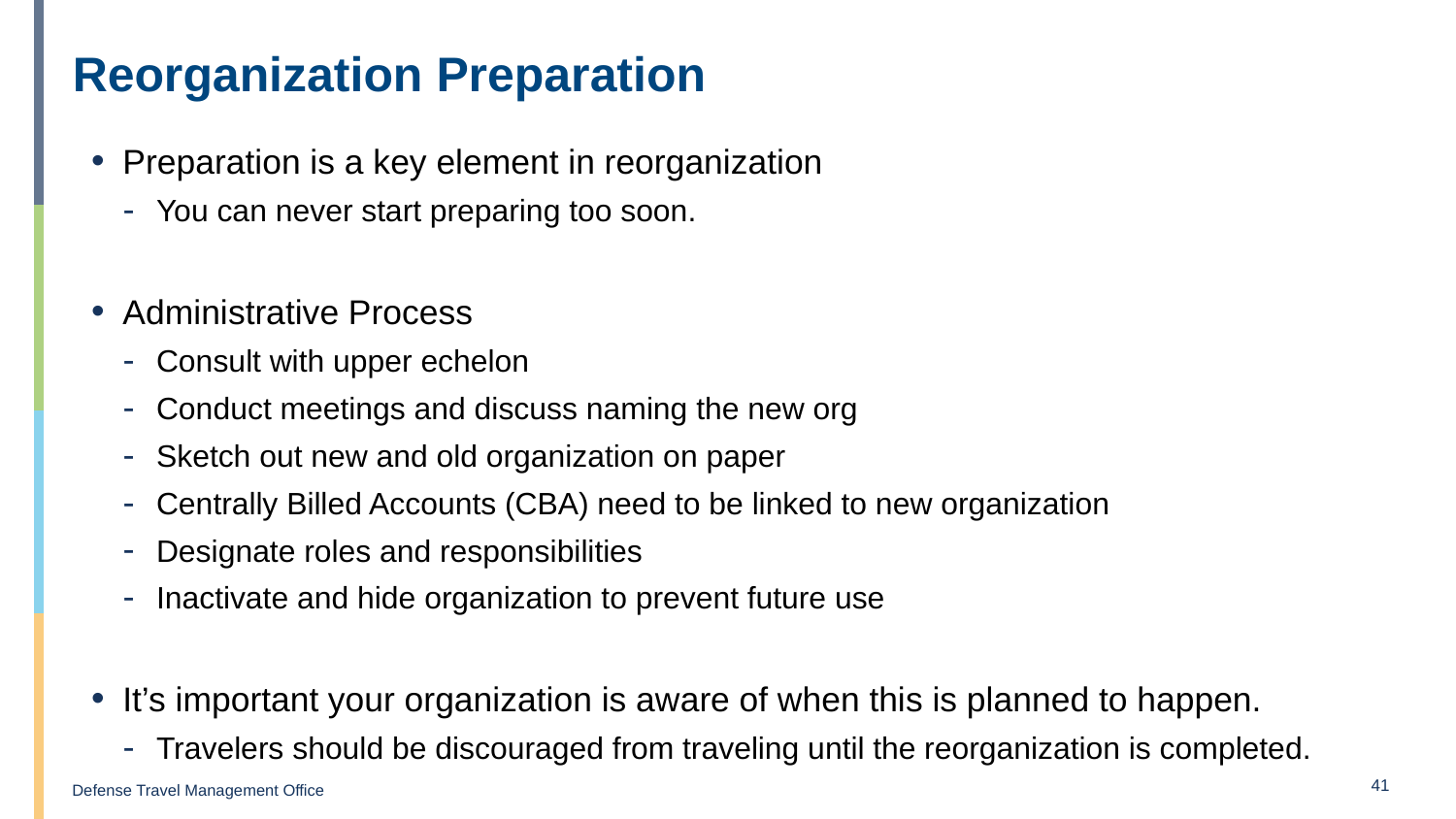

# Reorganization Preparation
Preparation is a key element in reorganization
You can never start preparing too soon.

Administrative Process
Consult with upper echelon
Conduct meetings and discuss naming the new org
Sketch out new and old organization on paper
Centrally Billed Accounts (CBA) need to be linked to new organization
Designate roles and responsibilities
Inactivate and hide organization to prevent future use

It’s important your organization is aware of when this is planned to happen.
Travelers should be discouraged from traveling until the reorganization is completed.

41